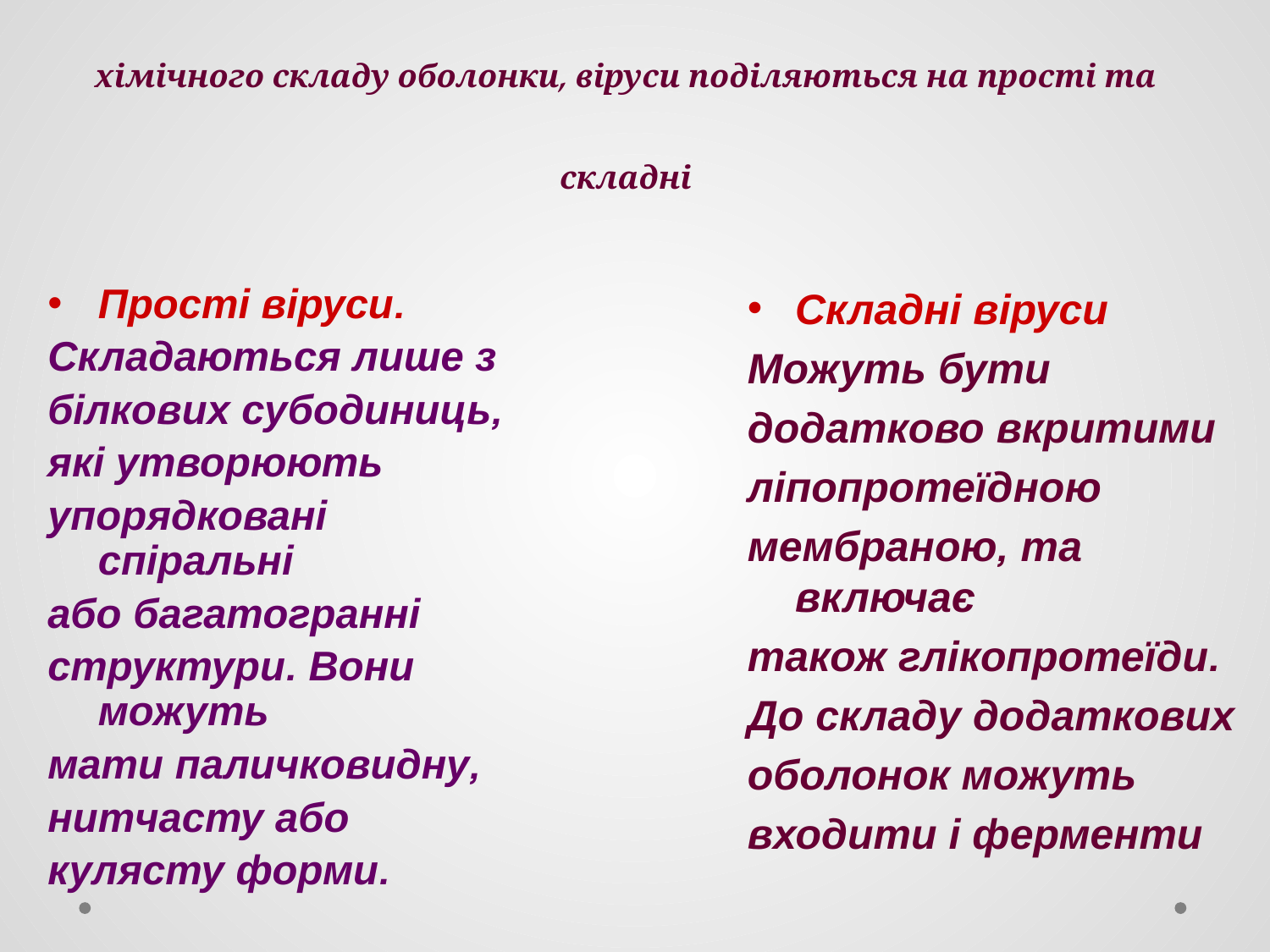

# Будова вірусних частинок. Залежно від структури та хімічного складу оболонки, віруси поділяються на прості та складні
Прості віруси.
Складаються лише з
білкових субодиниць,
які утворюють
упорядковані спіральні
або багатогранні
структури. Вони можуть
мати паличковидну,
нитчасту або
кулясту форми.
Складні віруси
Можуть бути
додатково вкритими
ліпопротеїдною
мембраною, та включає
також глікопротеїди.
До складу додаткових
оболонок можуть
входити і ферменти